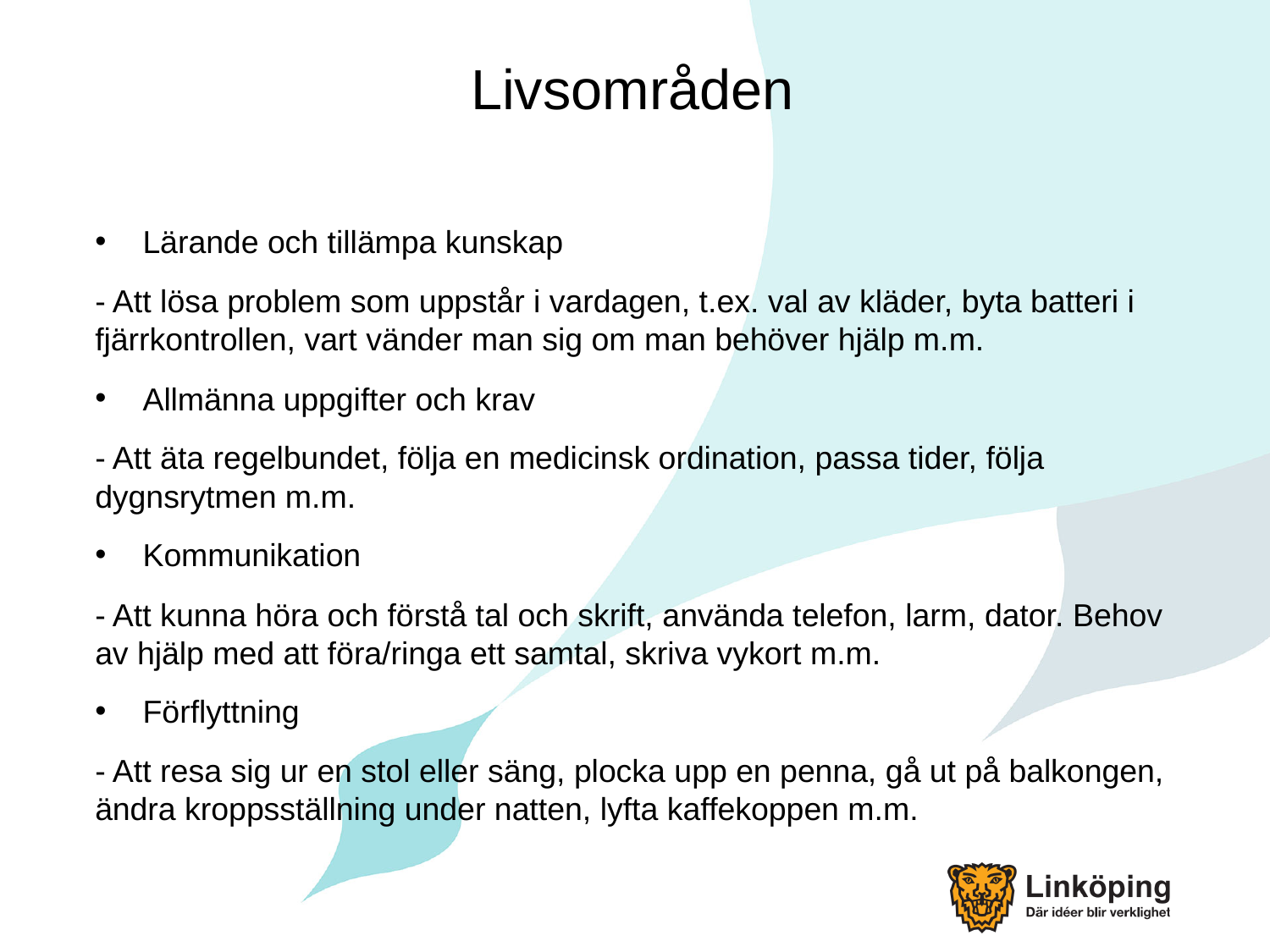

# Livsområden
Lärande och tillämpa kunskap
- Att lösa problem som uppstår i vardagen, t.ex. val av kläder, byta batteri i fjärrkontrollen, vart vänder man sig om man behöver hjälp m.m.
Allmänna uppgifter och krav
- Att äta regelbundet, följa en medicinsk ordination, passa tider, följa dygnsrytmen m.m.
Kommunikation
- Att kunna höra och förstå tal och skrift, använda telefon, larm, dator. Behov av hjälp med att föra/ringa ett samtal, skriva vykort m.m.
Förflyttning
- Att resa sig ur en stol eller säng, plocka upp en penna, gå ut på balkongen, ändra kroppsställning under natten, lyfta kaffekoppen m.m.